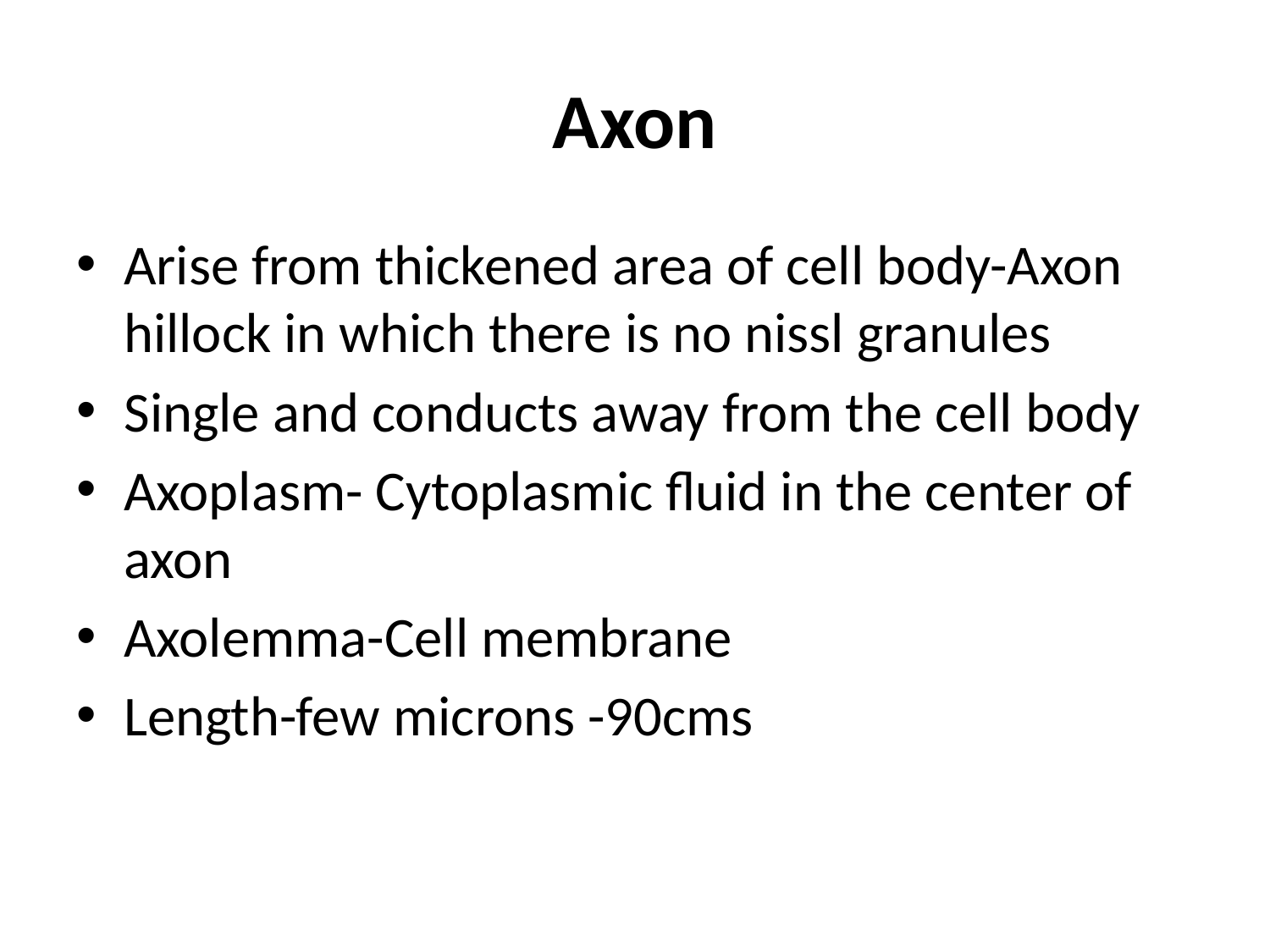

# Axon
Arise from thickened area of cell body-Axon hillock in which there is no nissl granules
Single and conducts away from the cell body
Axoplasm- Cytoplasmic fluid in the center of axon
Axolemma-Cell membrane
Length-few microns -90cms